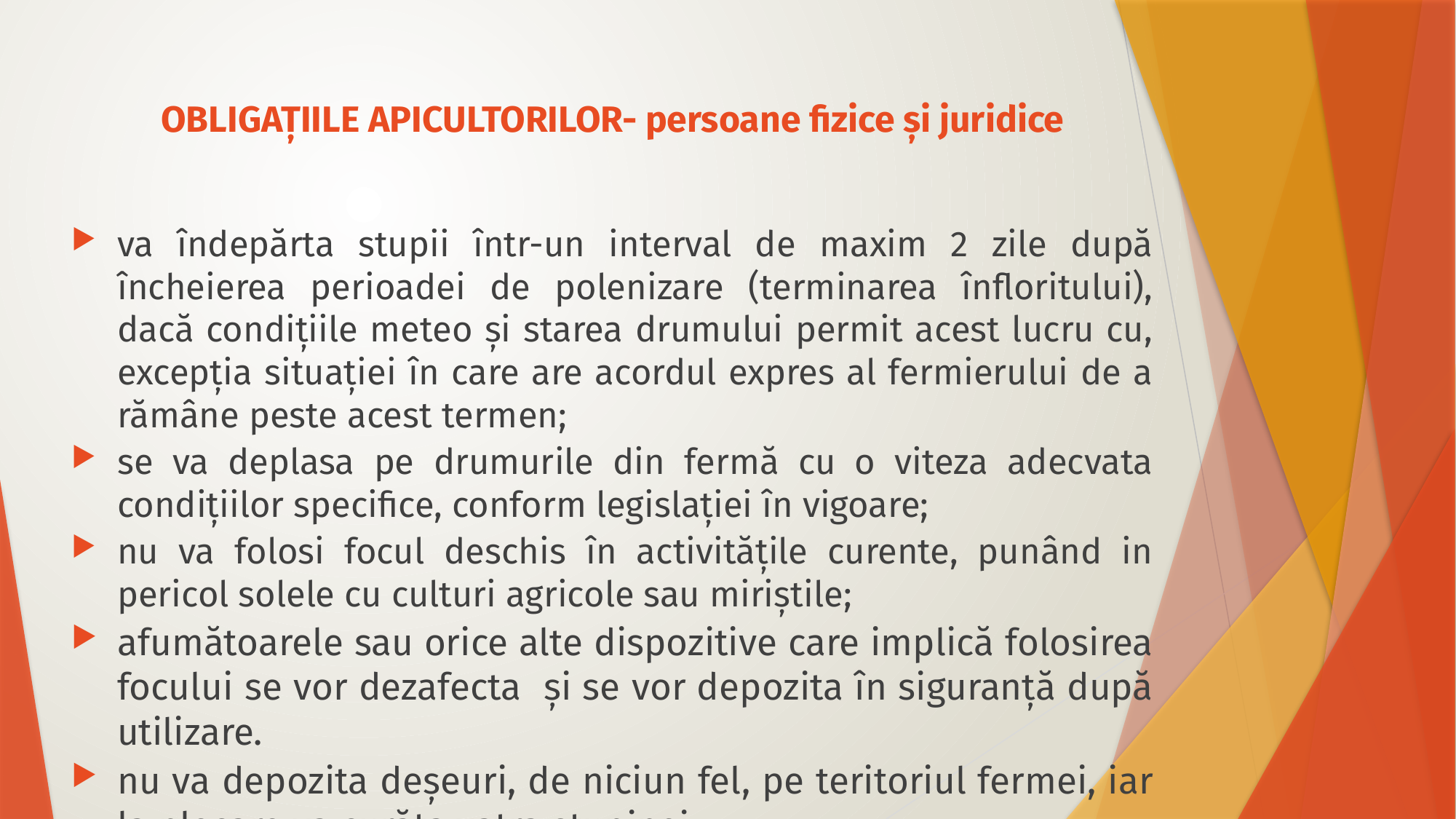

# OBLIGAȚIILE APICULTORILOR- persoane fizice și juridice
va îndepărta stupii într-un interval de maxim 2 zile după încheierea perioadei de polenizare (terminarea înfloritului), dacă condițiile meteo și starea drumului permit acest lucru cu, excepția situației în care are acordul expres al fermierului de a rămâne peste acest termen;
se va deplasa pe drumurile din fermă cu o viteza adecvata condițiilor specifice, conform legislației în vigoare;
nu va folosi focul deschis în activitățile curente, punând in pericol solele cu culturi agricole sau miriștile;
afumătoarele sau orice alte dispozitive care implică folosirea focului se vor dezafecta  și se vor depozita în siguranță după utilizare.
nu va depozita deșeuri, de niciun fel, pe teritoriul fermei, iar la plecare va curăța vatra stupinei.